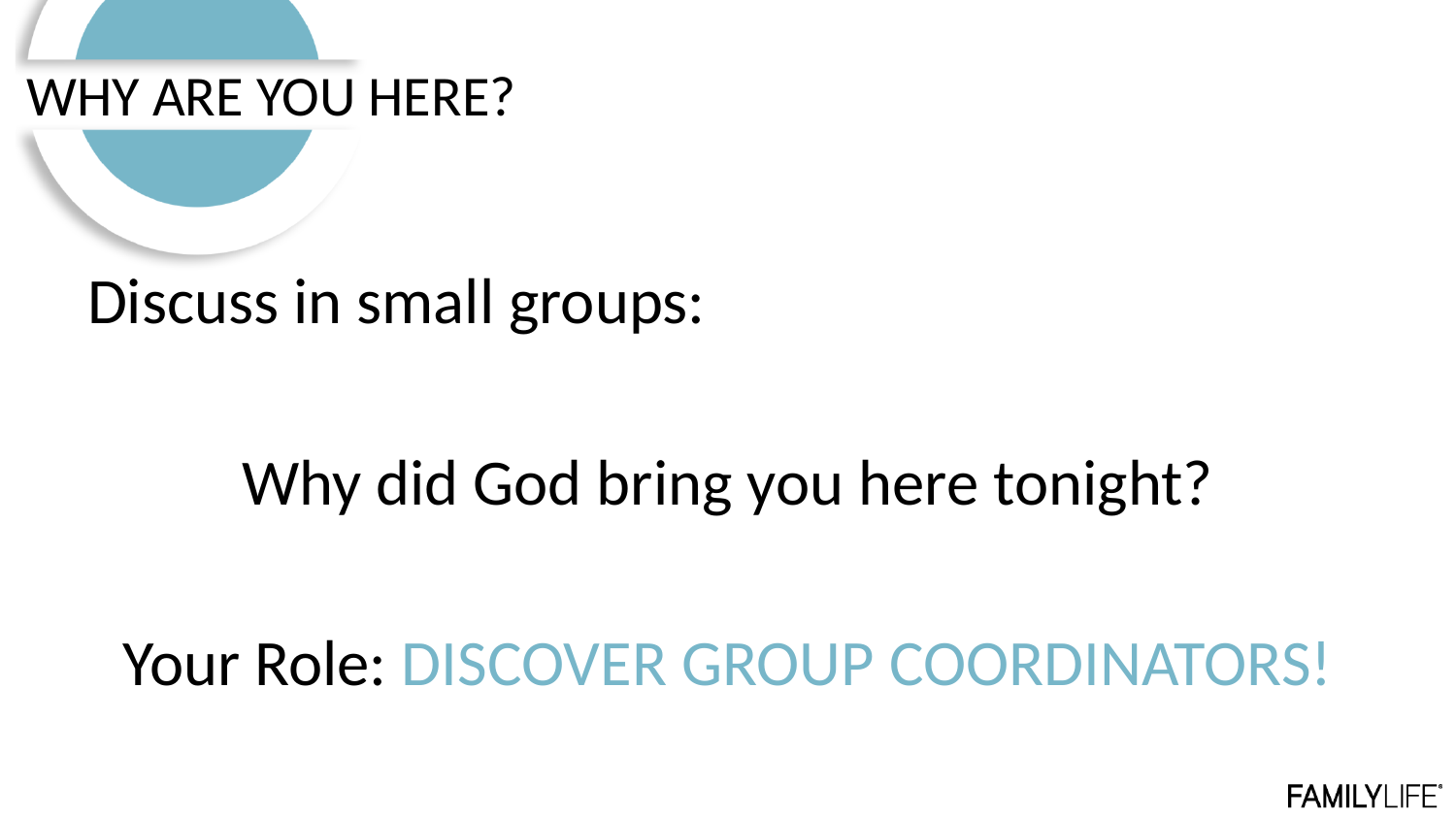

WHY ARE YOU HERE?
Discuss in small groups:

Why did God bring you here tonight?

Your Role: DISCOVER GROUP COORDINATORS!